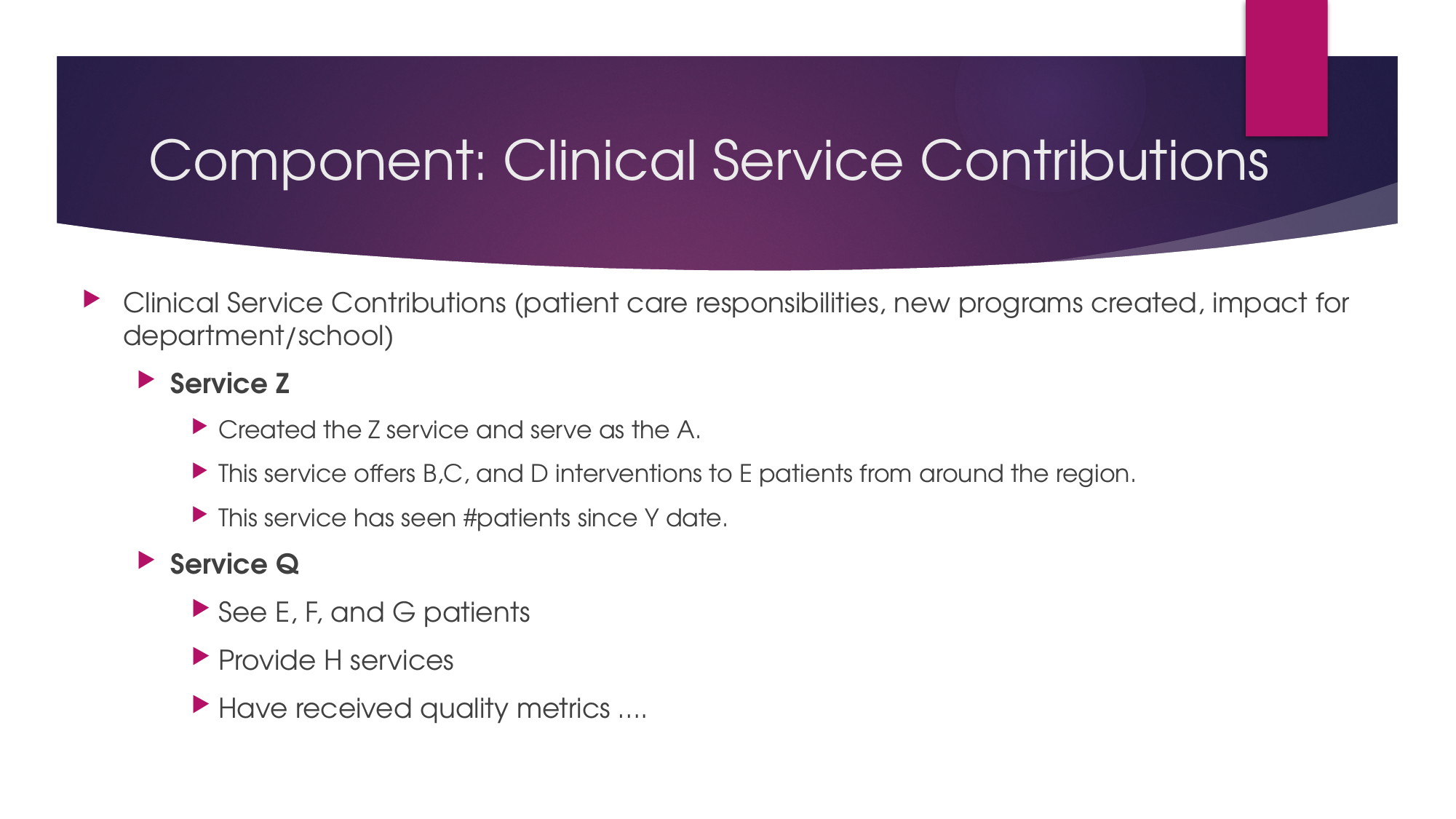

# Component: Clinical Service Contributions
Clinical Service Contributions (patient care responsibilities, new programs created, impact for department/school)
Service Z
Created the Z service and serve as the A.
This service offers B,C, and D interventions to E patients from around the region.
This service has seen #patients since Y date.
Service Q
See E, F, and G patients
Provide H services
Have received quality metrics ….